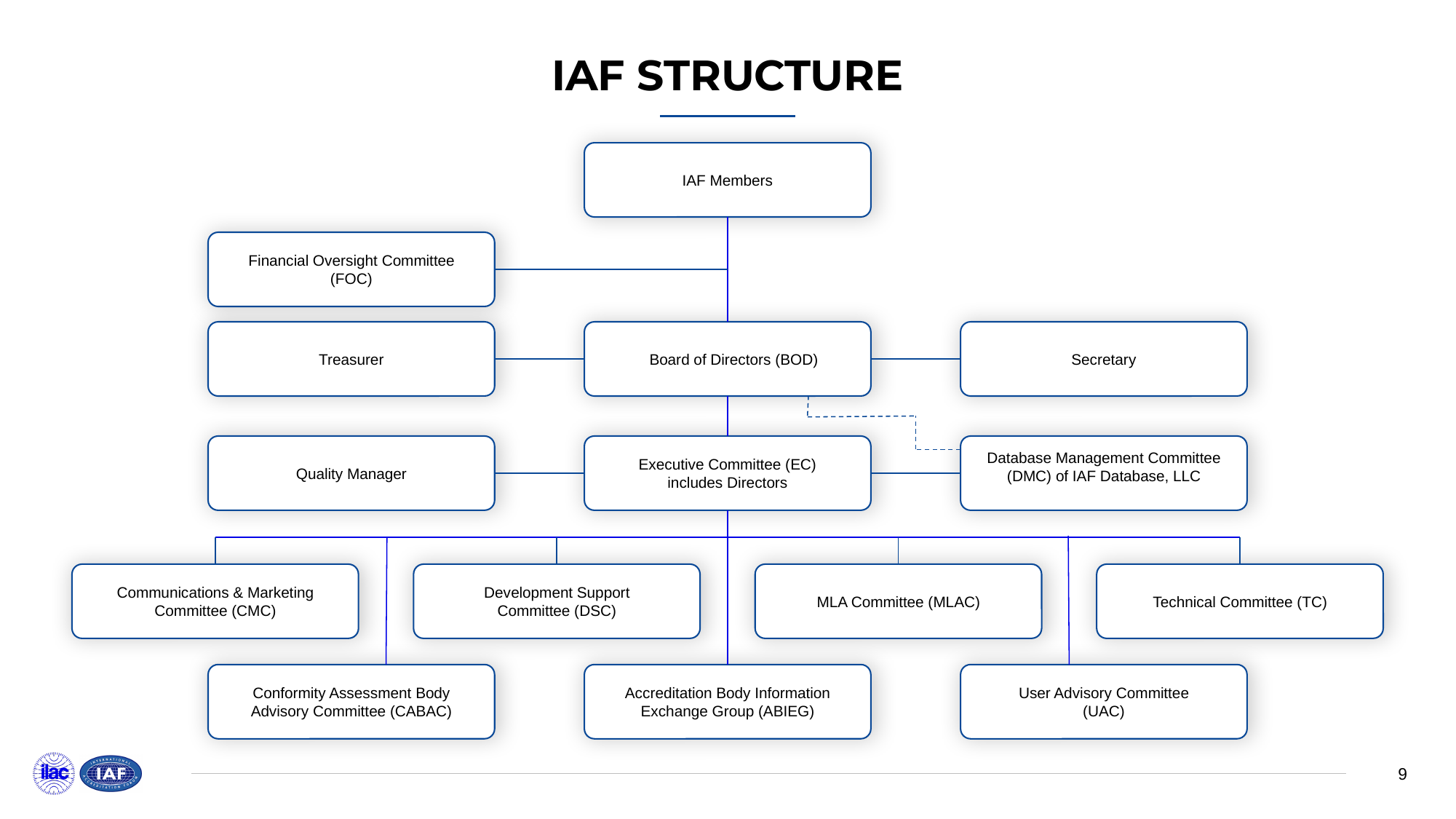

IAF STRUCTURE

IAF Members

Financial Oversight Committee (FOC)

Treasurer
Board of Directors (BOD)
Secretary

Database Management Committee (DMC) of IAF Database, LLC
Executive Committee (EC) includes Directors
Quality Manager

Communications & Marketing Committee (CMC)
Development Support Committee (DSC)
MLA Committee (MLAC)
Technical Committee (TC)

Conformity Assessment Body Advisory Committee (CABAC)
Accreditation Body Information Exchange Group (ABIEG)
User Advisory Committee (UAC)